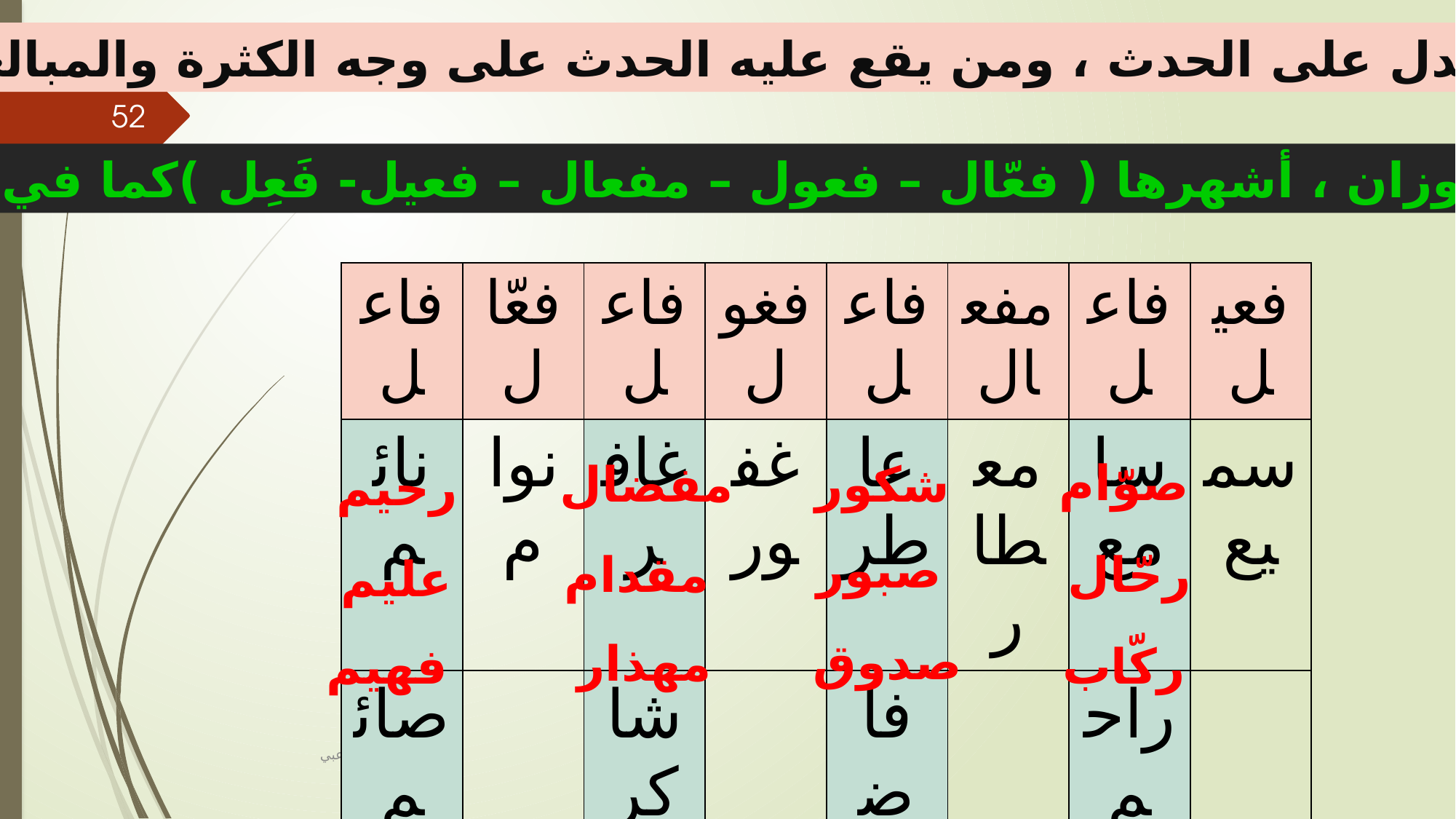

صيغ المبالغة تدل على الحدث ، ومن يقع عليه الحدث على وجه الكثرة والمبالغة .
52
لصيغ المبالغة عدة أوزان ، أشهرها ( فعّال – فعول – مفعال – فعيل- فَعِل )كما في الجدول التالي:
| فاعل | فعّال | فاعل | فغول | فاعل | مفعال | فاعل | فعيل |
| --- | --- | --- | --- | --- | --- | --- | --- |
| نائم | نوام | غافر | غفور | عاطر | معطار | سامع | سميع |
| صائم |  | شاكر |  | فاضل |  | راحم |  |
| راحل |  | صابر |  | قادم |  | عالم |  |
| راكب |  | صادق |  | هاذر |  | فاهم |  |
صوّام
مفضال
شكور
رحيم
صبور
مقدام
رحّال
عليم
صدوق
مهذار
فهيم
ركّاب
أ عبد الله الزعبي